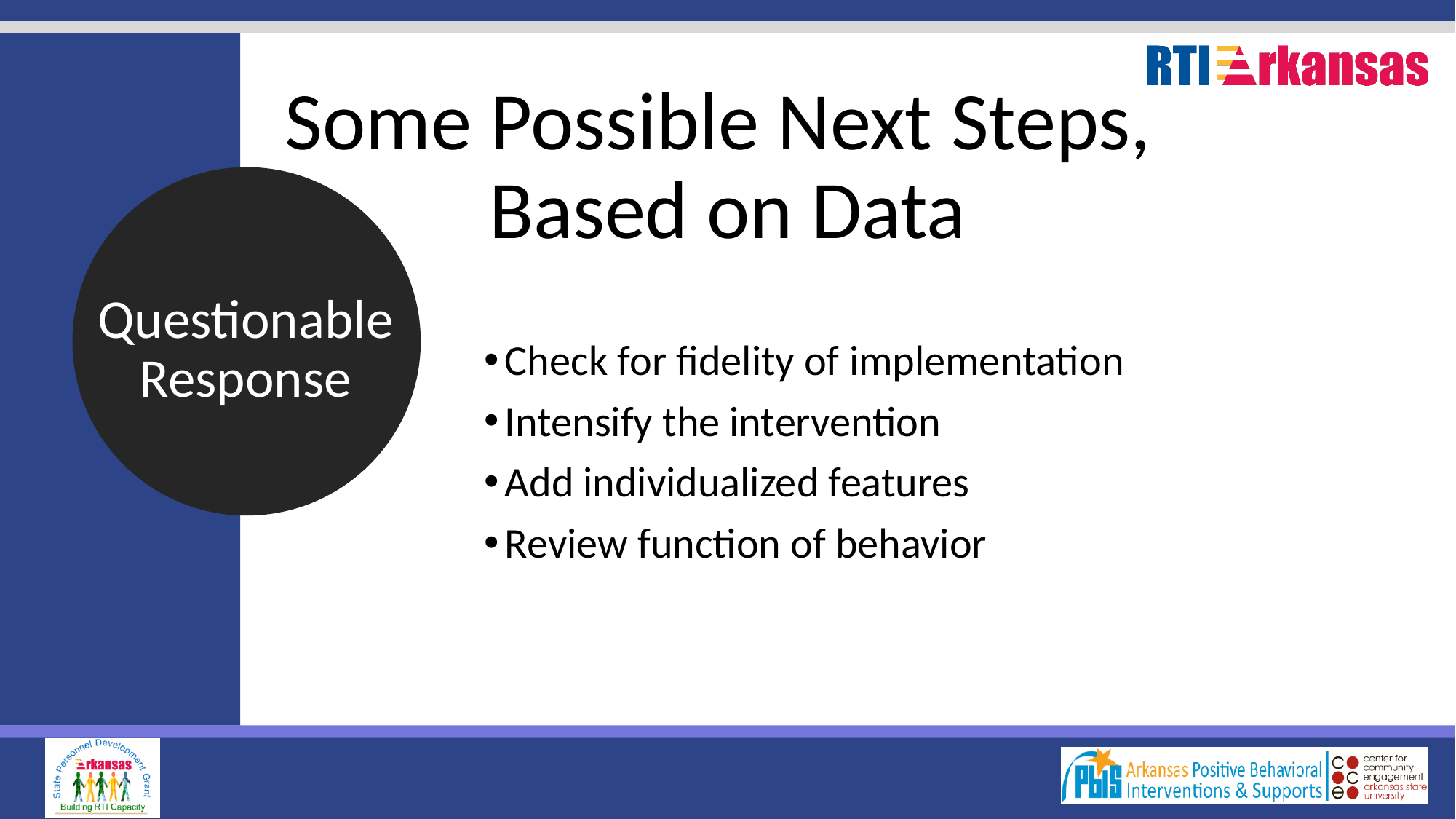

# Some Possible Next Steps, Based on Data
Questionable Response
Check for fidelity of implementation
Intensify the intervention
Add individualized features
Review function of behavior